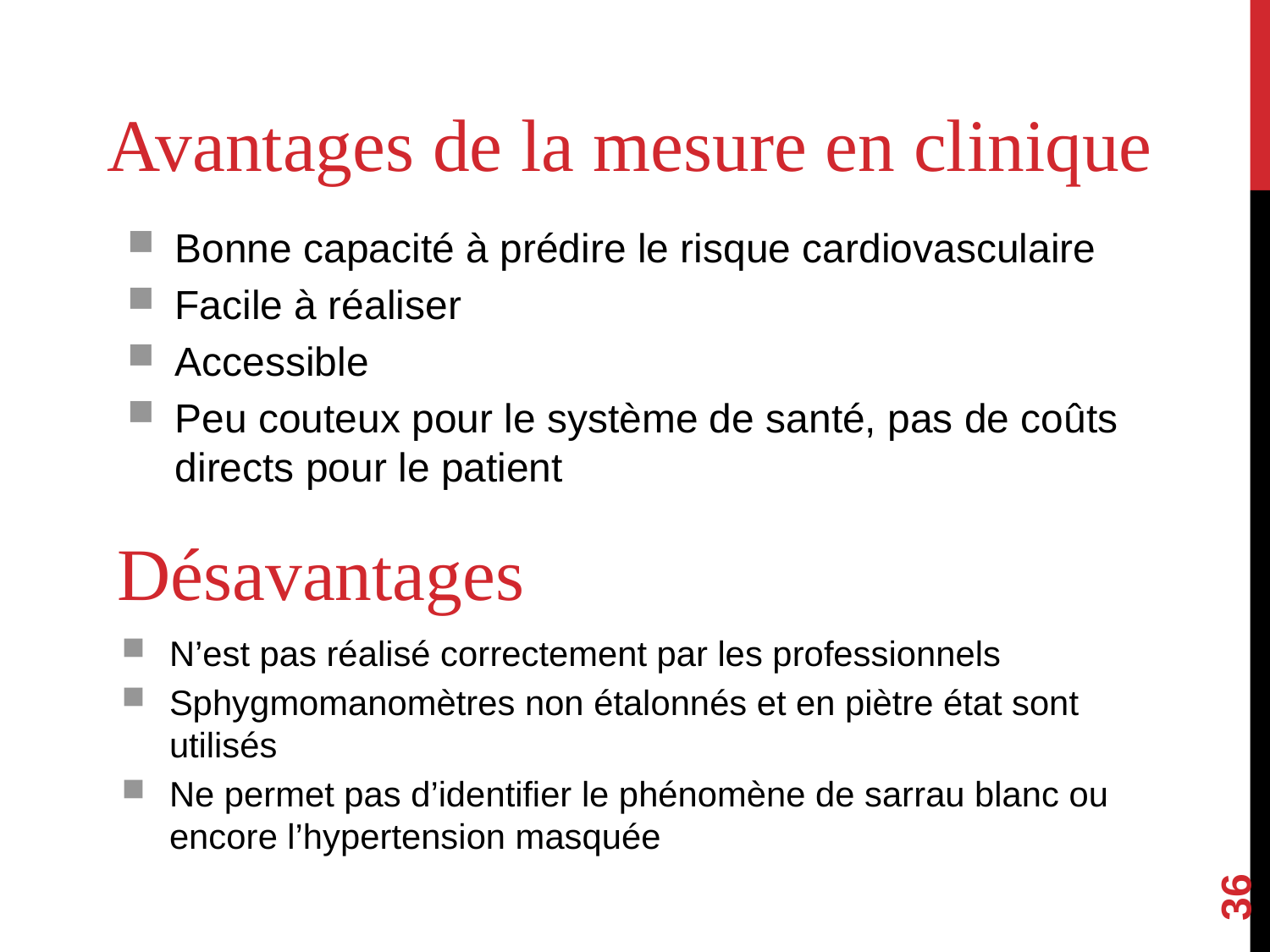

Avantages de la mesure en clinique
Bonne capacité à prédire le risque cardiovasculaire
Facile à réaliser
Accessible
Peu couteux pour le système de santé, pas de coûts directs pour le patient
Désavantages
N’est pas réalisé correctement par les professionnels
Sphygmomanomètres non étalonnés et en piètre état sont utilisés
Ne permet pas d’identifier le phénomène de sarrau blanc ou encore l’hypertension masquée
36